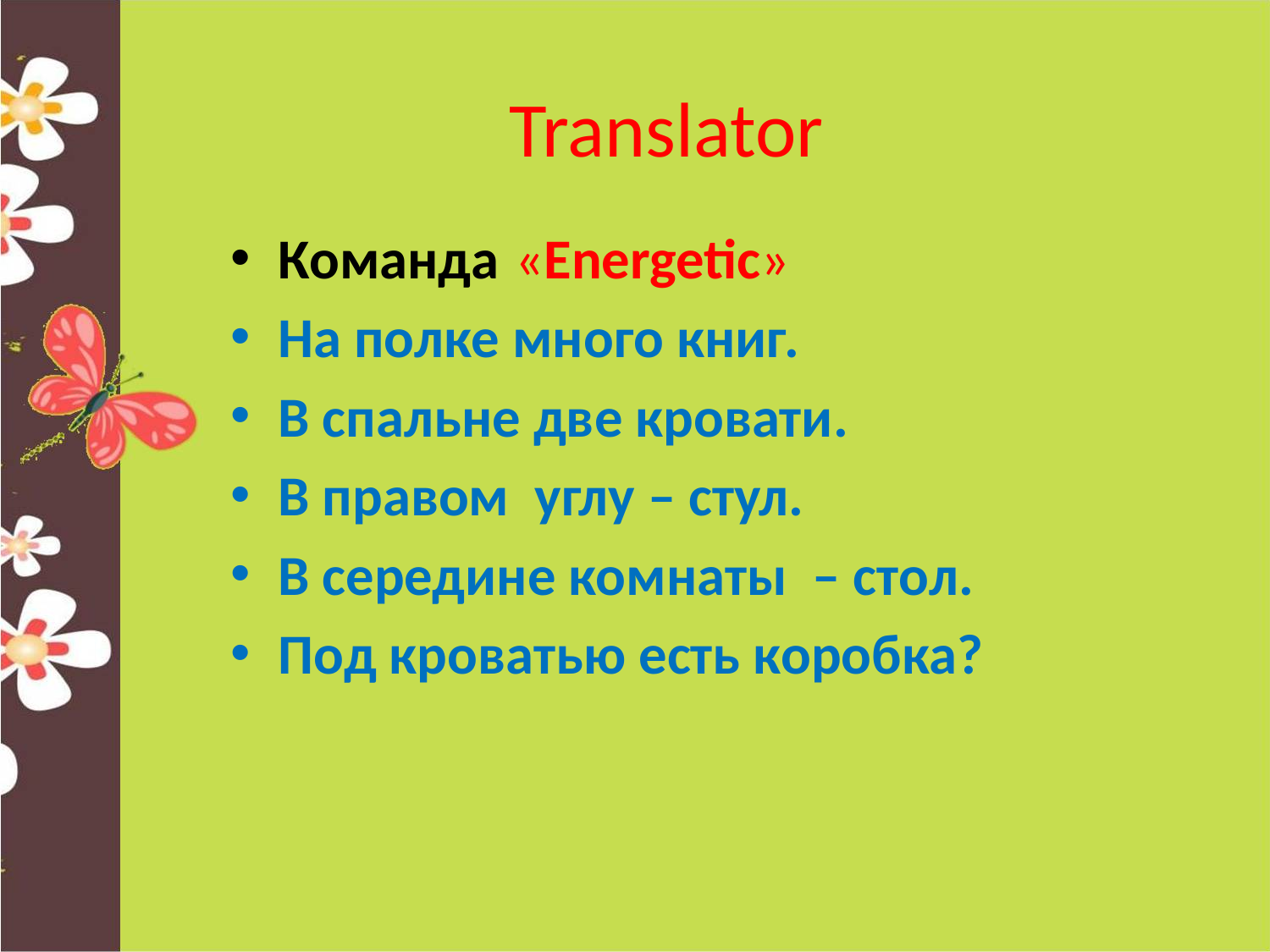

# Translator
Команда «Energetic»
На полке много книг.
В спальне две кровати.
В правом  углу – стул.
В середине комнаты  – стол.
Под кроватью есть коробка?